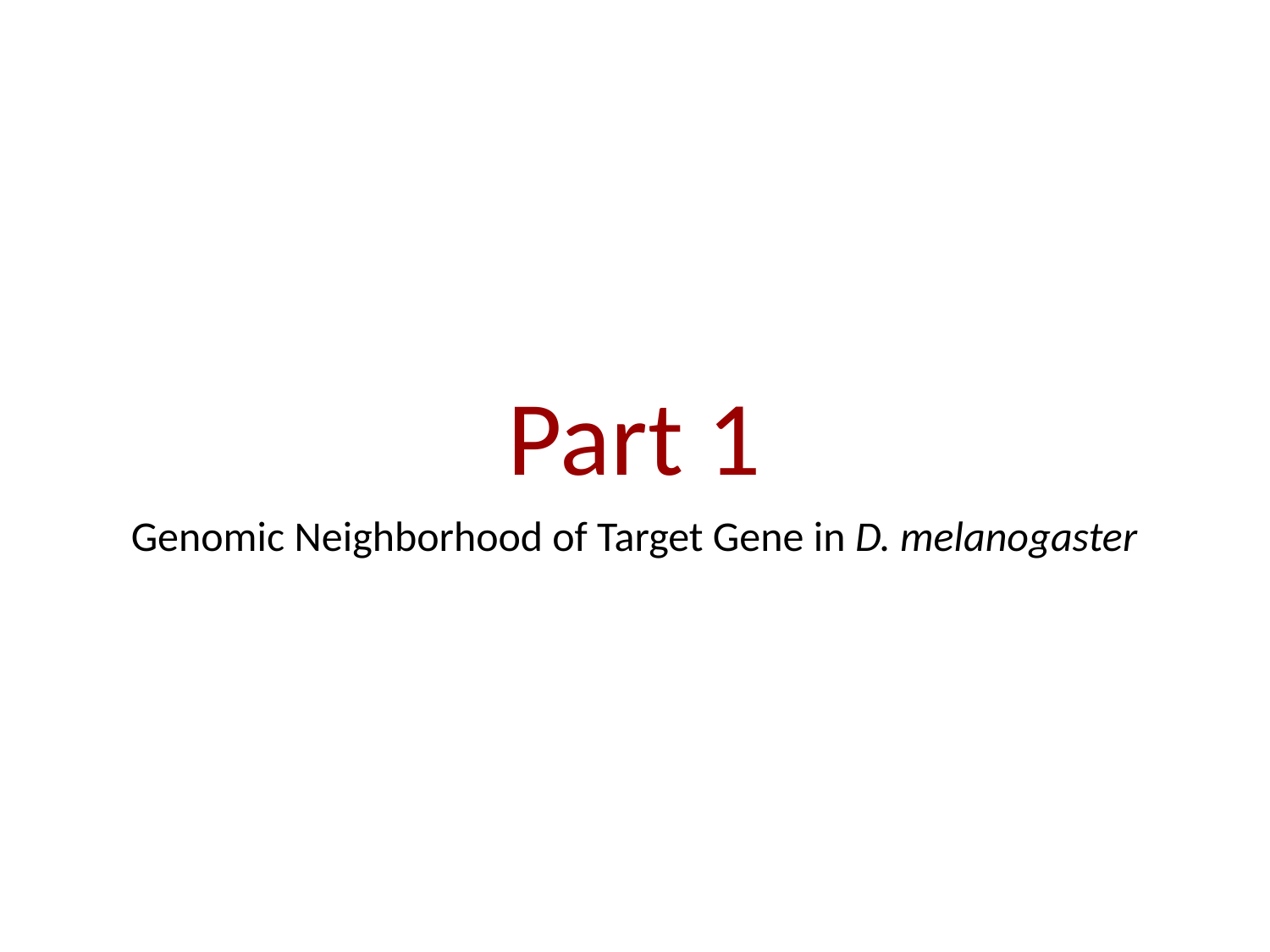

# Part 1
Genomic Neighborhood of Target Gene in D. melanogaster